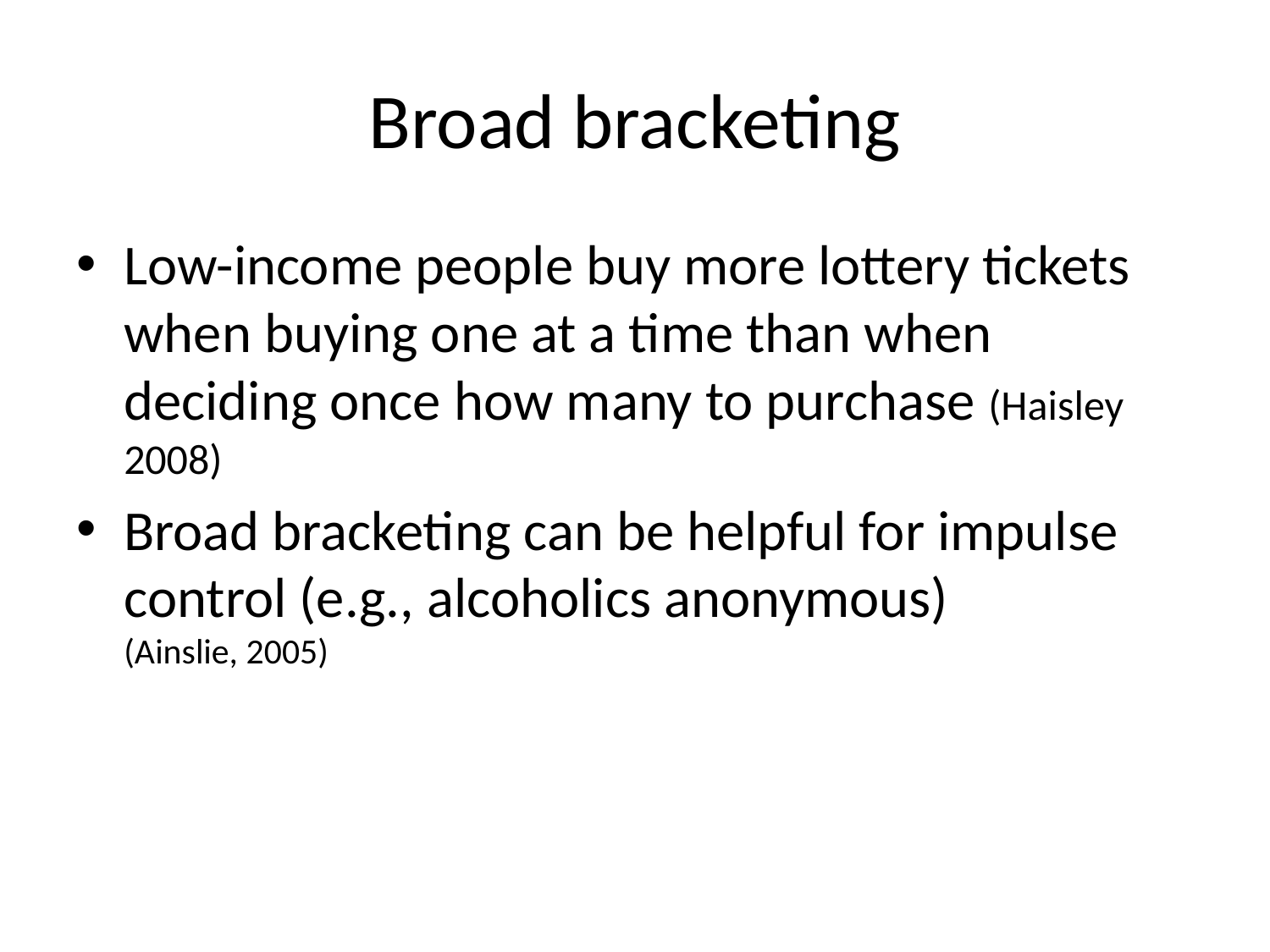

# Broad bracketing
Low-income people buy more lottery tickets when buying one at a time than when deciding once how many to purchase (Haisley 2008)
Broad bracketing can be helpful for impulse control (e.g., alcoholics anonymous)
(Ainslie, 2005)